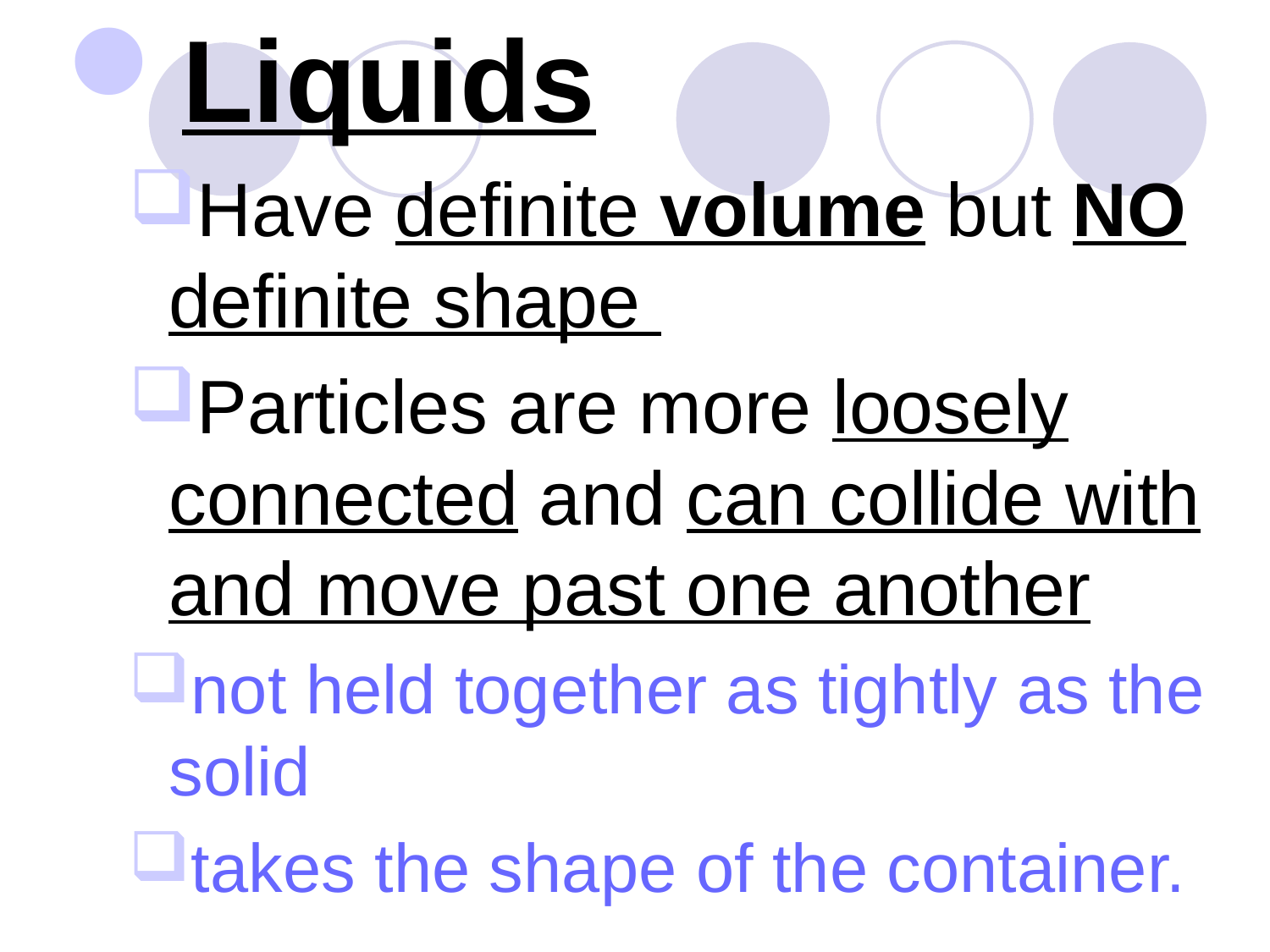

Liquids
Have definite volume but NO definite shape
Particles are more loosely connected and can collide with and move past one another
not held together as tightly as the solid
takes the shape of the container.